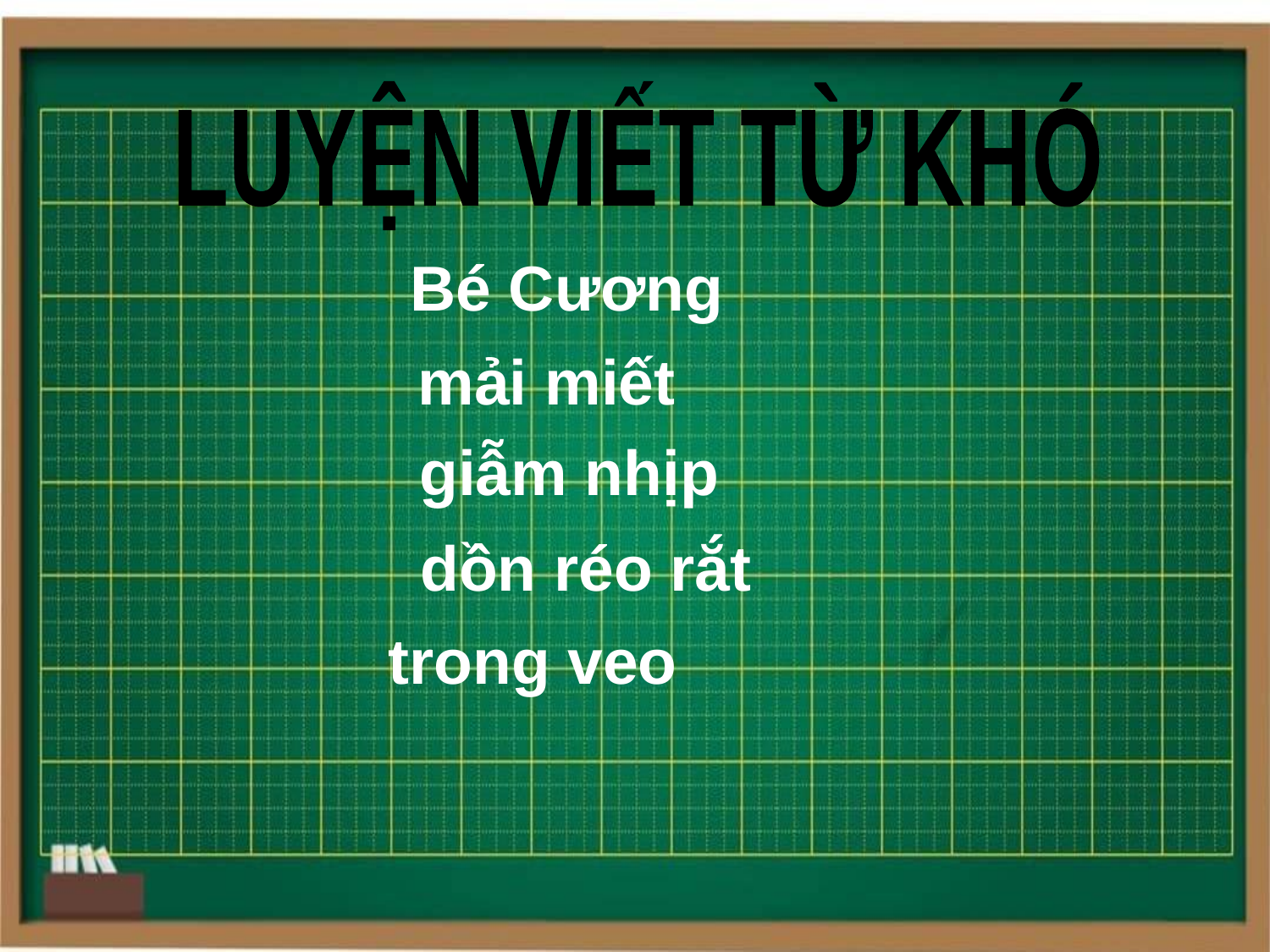

LUYỆN VIẾT TỪ KHÓ
Bé Cương
mải miết
giẫm nhịp
dồn réo rắt
trong veo